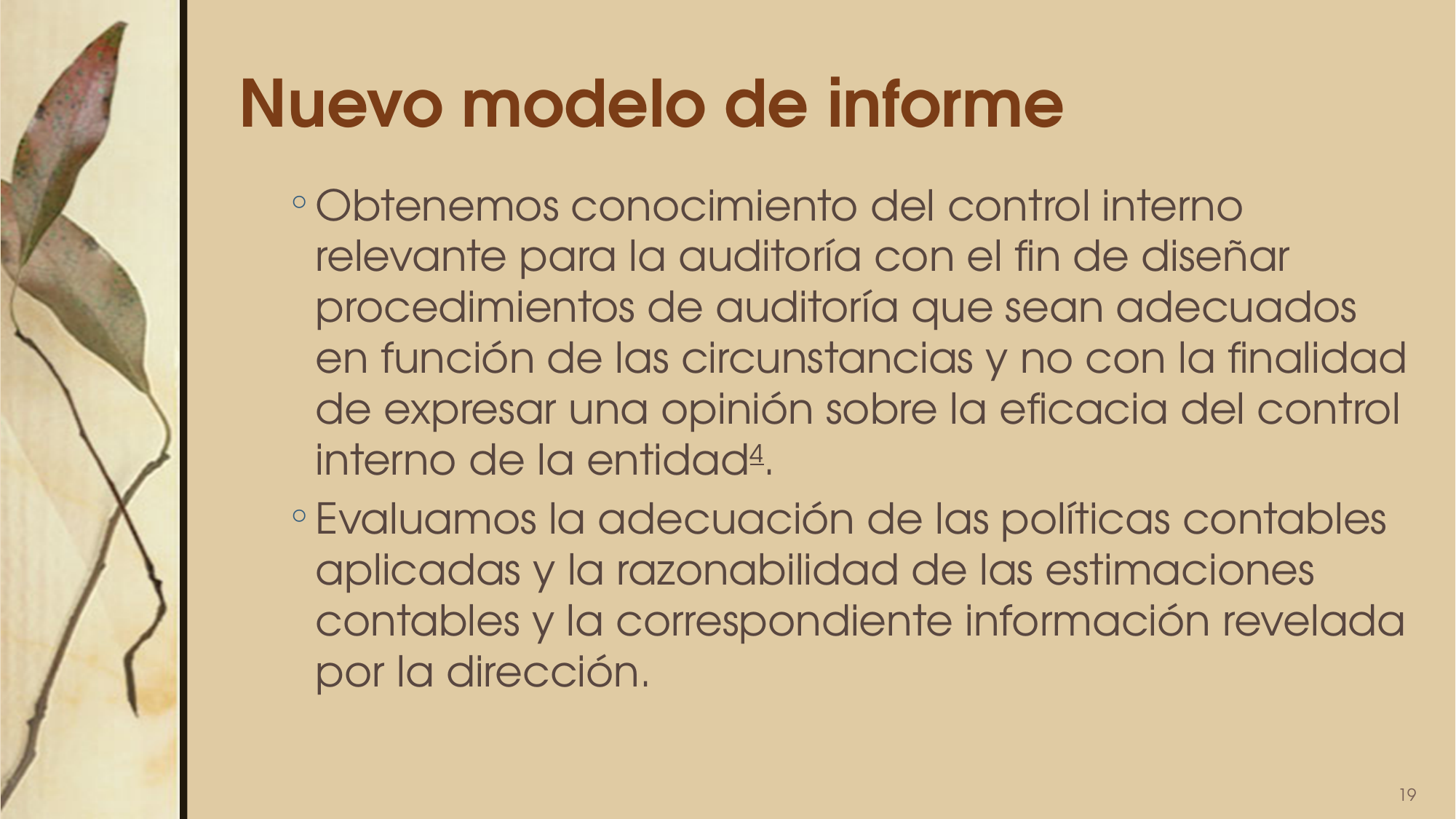

# Nuevo modelo de informe
Obtenemos conocimiento del control interno relevante para la auditoría con el fin de diseñar procedimientos de auditoría que sean adecuados en función de las circunstancias y no con la finalidad de expresar una opinión sobre la eficacia del control interno de la entidad4.
Evaluamos la adecuación de las políticas contables aplicadas y la razonabilidad de las estimaciones contables y la correspondiente información revelada por la dirección.
19